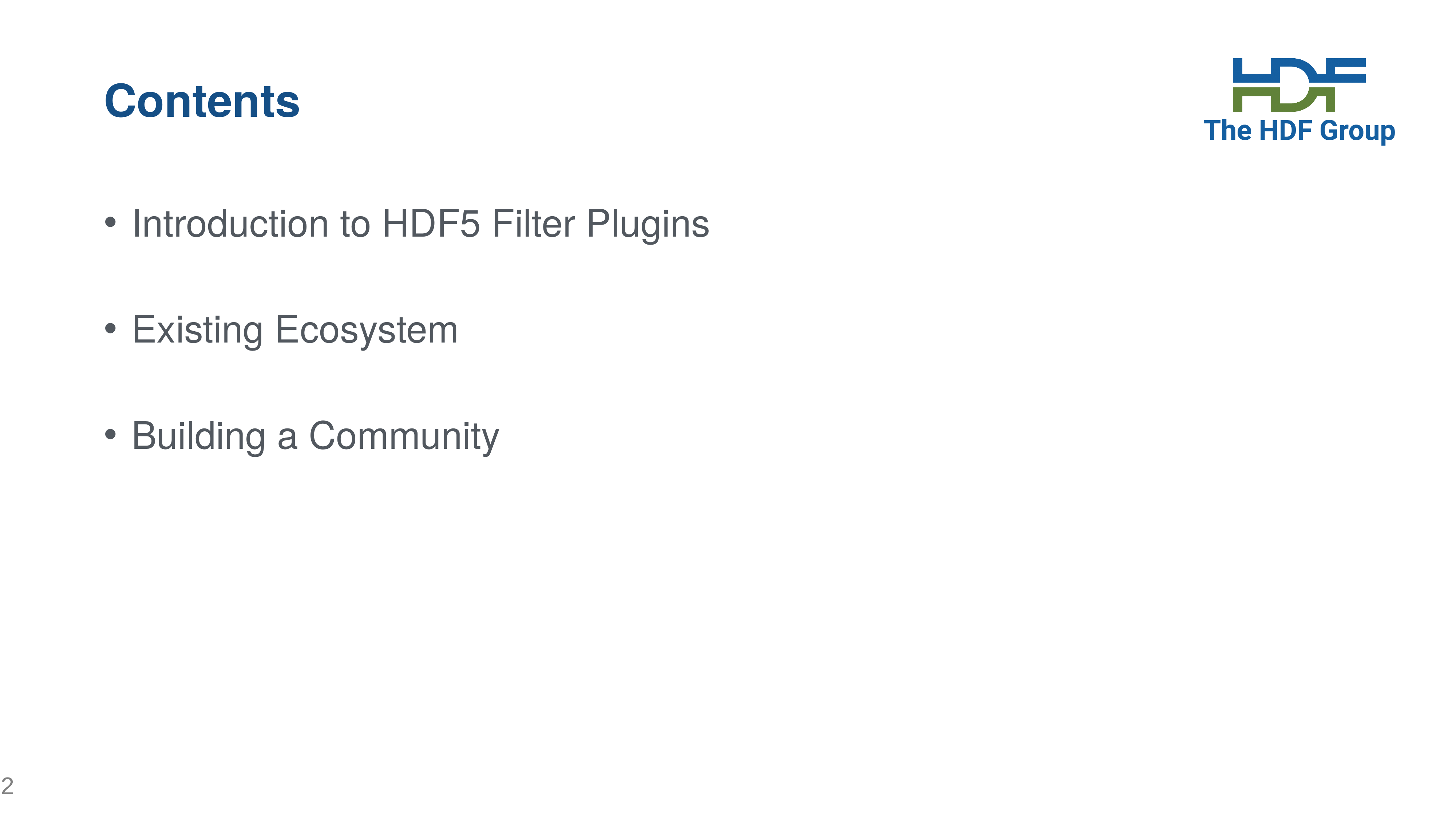

# Contents
Introduction to HDF5 Filter Plugins

Existing Ecosystem

Building a Community